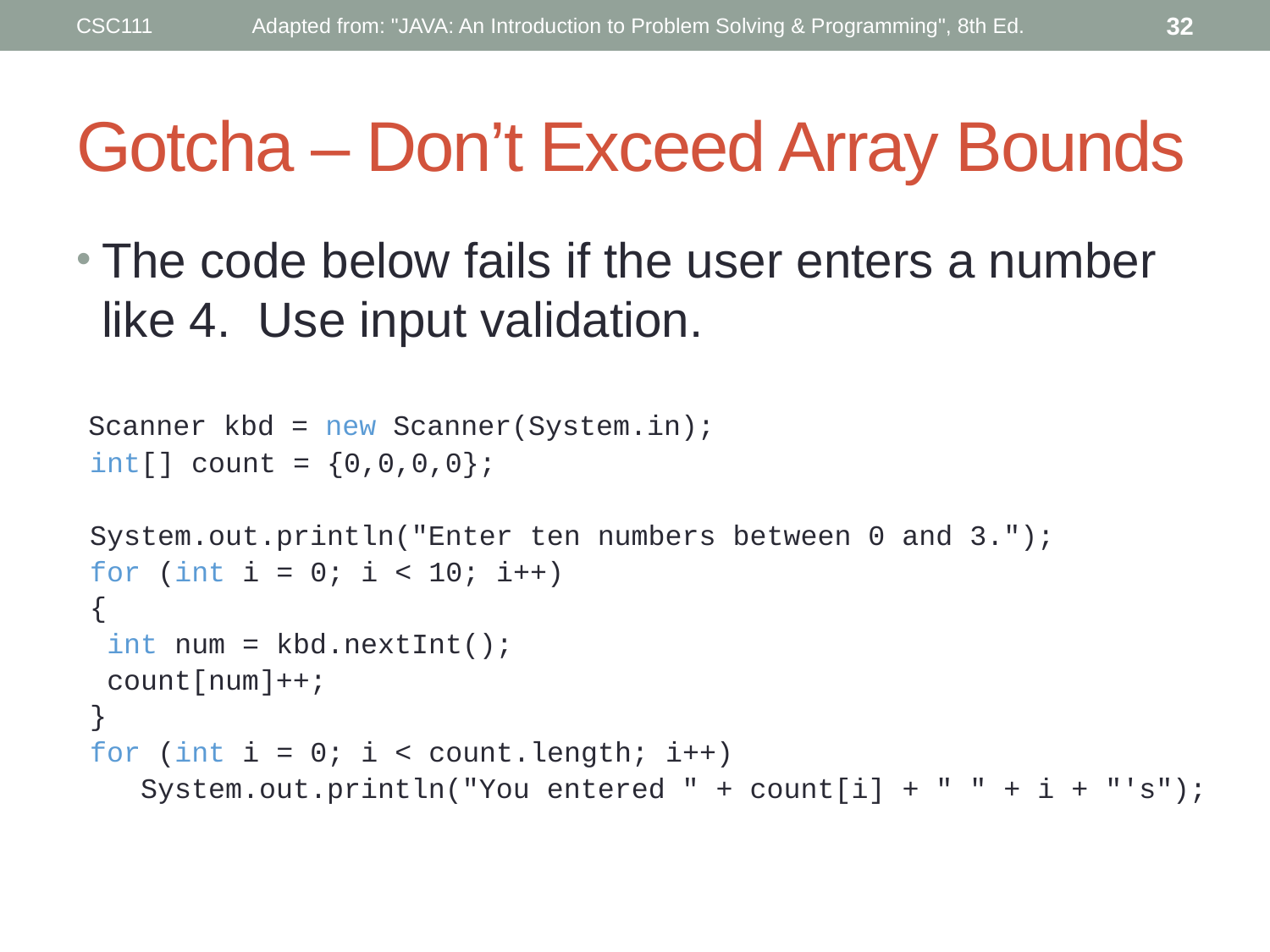

CSC111
Adapted from: "JAVA: An Introduction to Problem Solving & Programming", 8th Ed.
32
# Gotcha – Don’t Exceed Array Bounds
The code below fails if the user enters a number like 4.  Use input validation.
    Scanner kbd = new Scanner(System.in);
  int[] count = {0,0,0,0};

  System.out.println("Enter ten numbers between 0 and 3.");
  for (int i = 0; i < 10; i++)
  {
   int num = kbd.nextInt();
   count[num]++;
  }
  for (int i = 0; i < count.length; i++)
     System.out.println("You entered " + count[i] + " " + i + "'s");